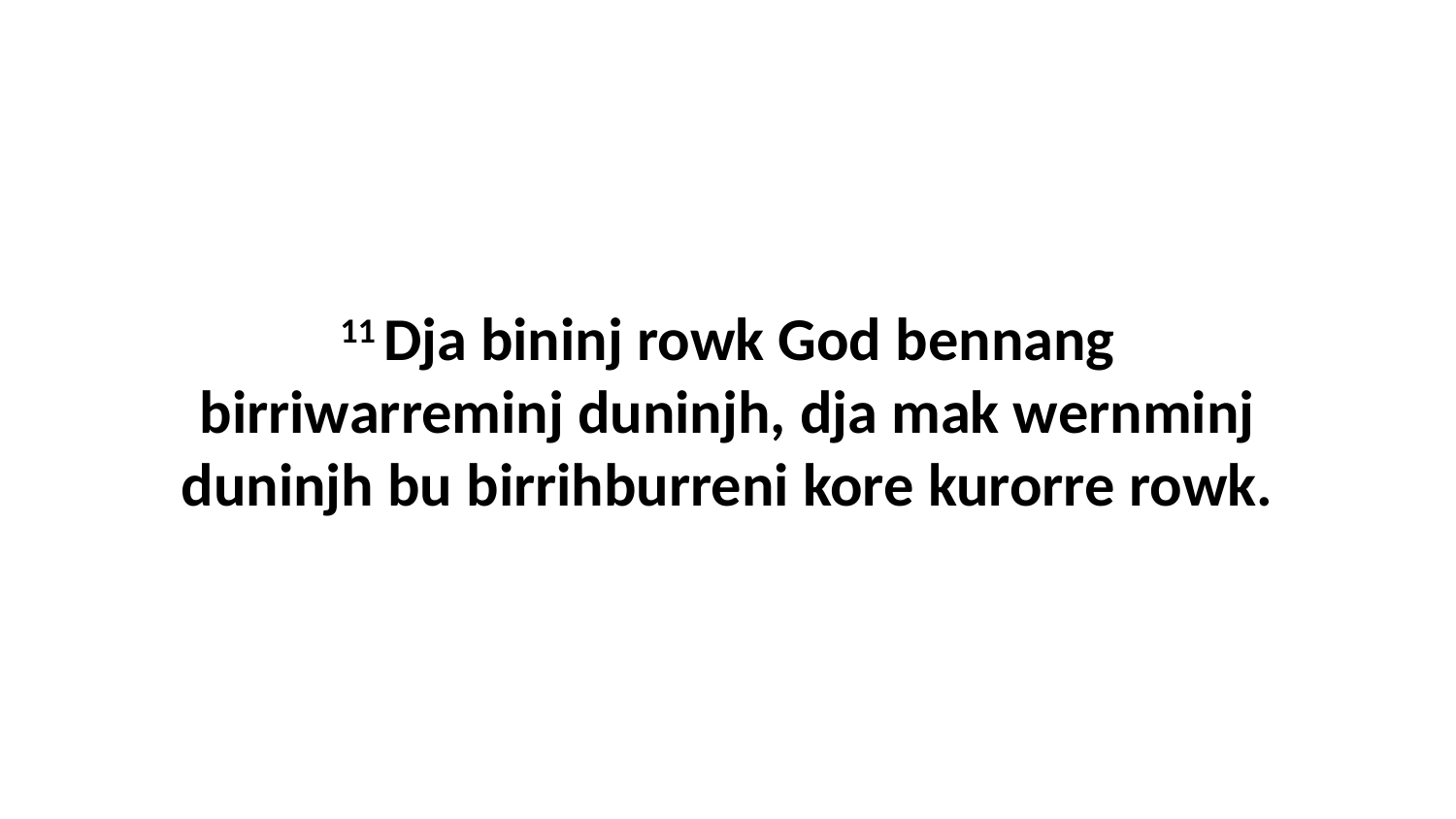

11 Dja bininj rowk God bennang birriwarreminj duninjh, dja mak wernminj duninjh bu birrihburreni kore kurorre rowk.